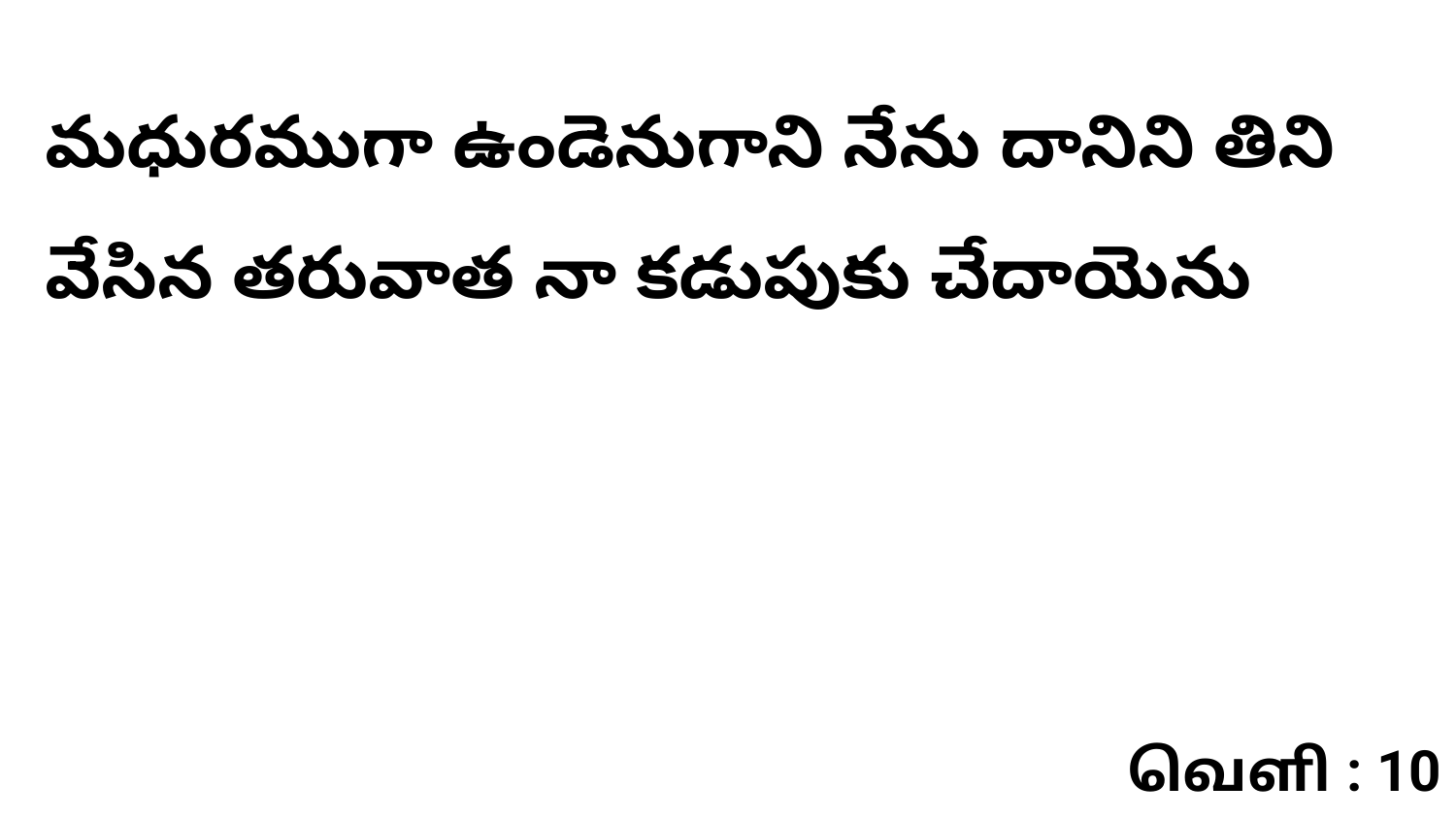

మధురముగా ఉండెనుగాని నేను దానిని తిని వేసిన తరువాత నా కడుపుకు చేదాయెను
வெளி : 10